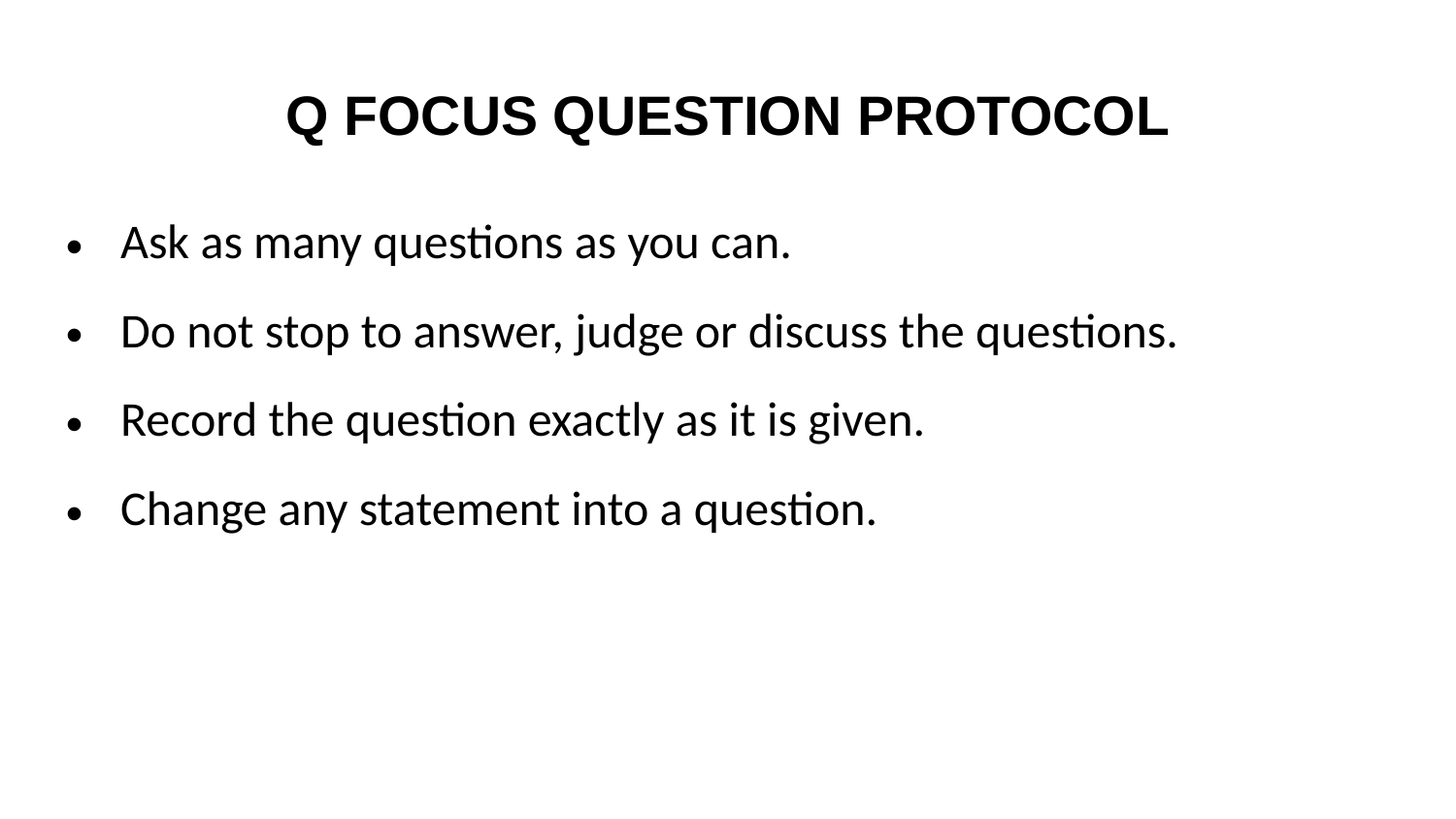

# Q FOCUS QUESTION PROTOCOL
Ask as many questions as you can.
Do not stop to answer, judge or discuss the questions.
Record the question exactly as it is given.
Change any statement into a question.